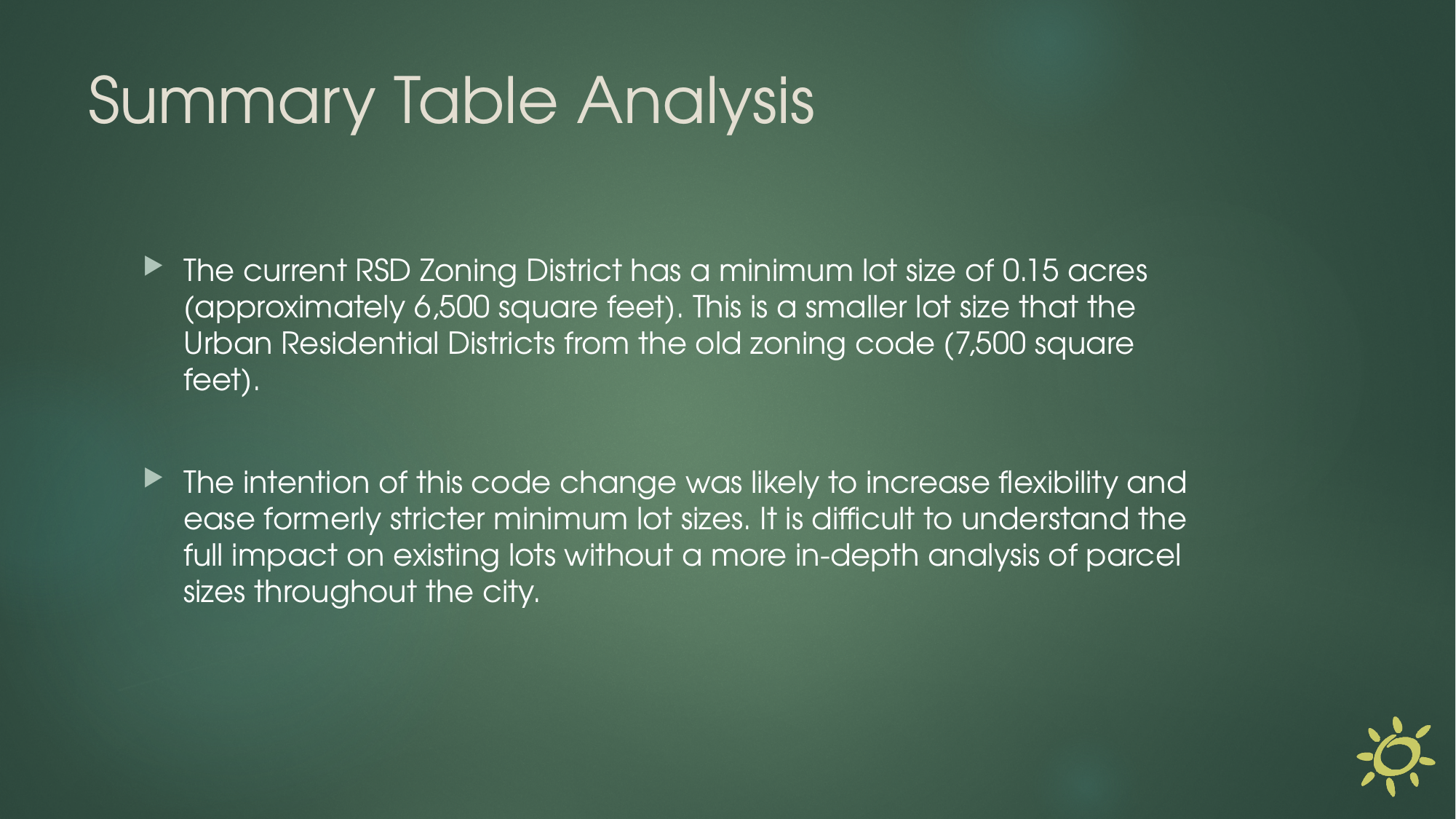

# Summary Table Analysis
The current RSD Zoning District has a minimum lot size of 0.15 acres (approximately 6,500 square feet). This is a smaller lot size that the Urban Residential Districts from the old zoning code (7,500 square feet).

The intention of this code change was likely to increase flexibility and ease formerly stricter minimum lot sizes. It is difficult to understand the full impact on existing lots without a more in-depth analysis of parcel sizes throughout the city.